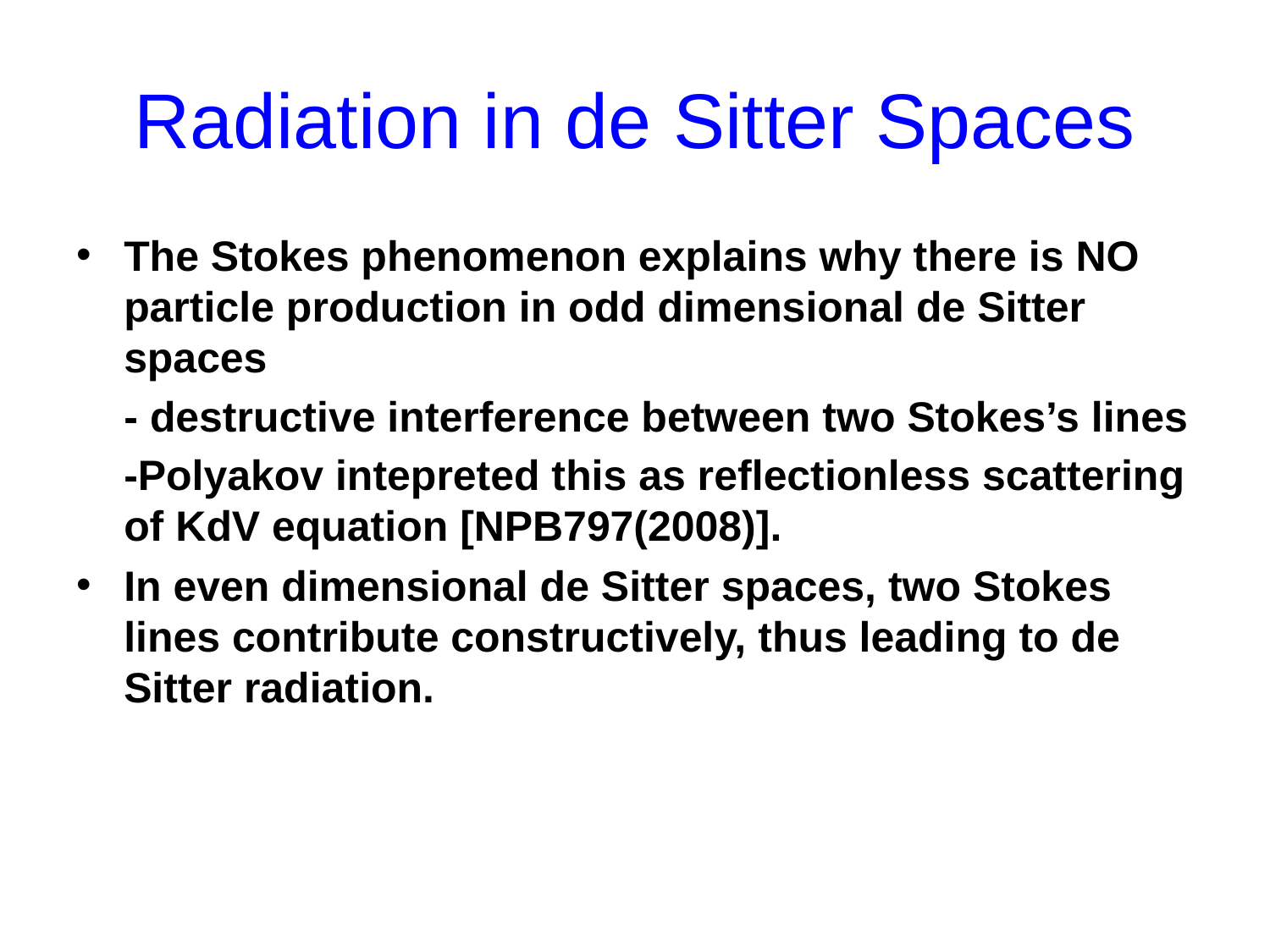

# Radiation in de Sitter Spaces
The Stokes phenomenon explains why there is NO particle production in odd dimensional de Sitter spaces
	- destructive interference between two Stokes’s lines
	-Polyakov intepreted this as reflectionless scattering of KdV equation [NPB797(2008)].
In even dimensional de Sitter spaces, two Stokes lines contribute constructively, thus leading to de Sitter radiation.